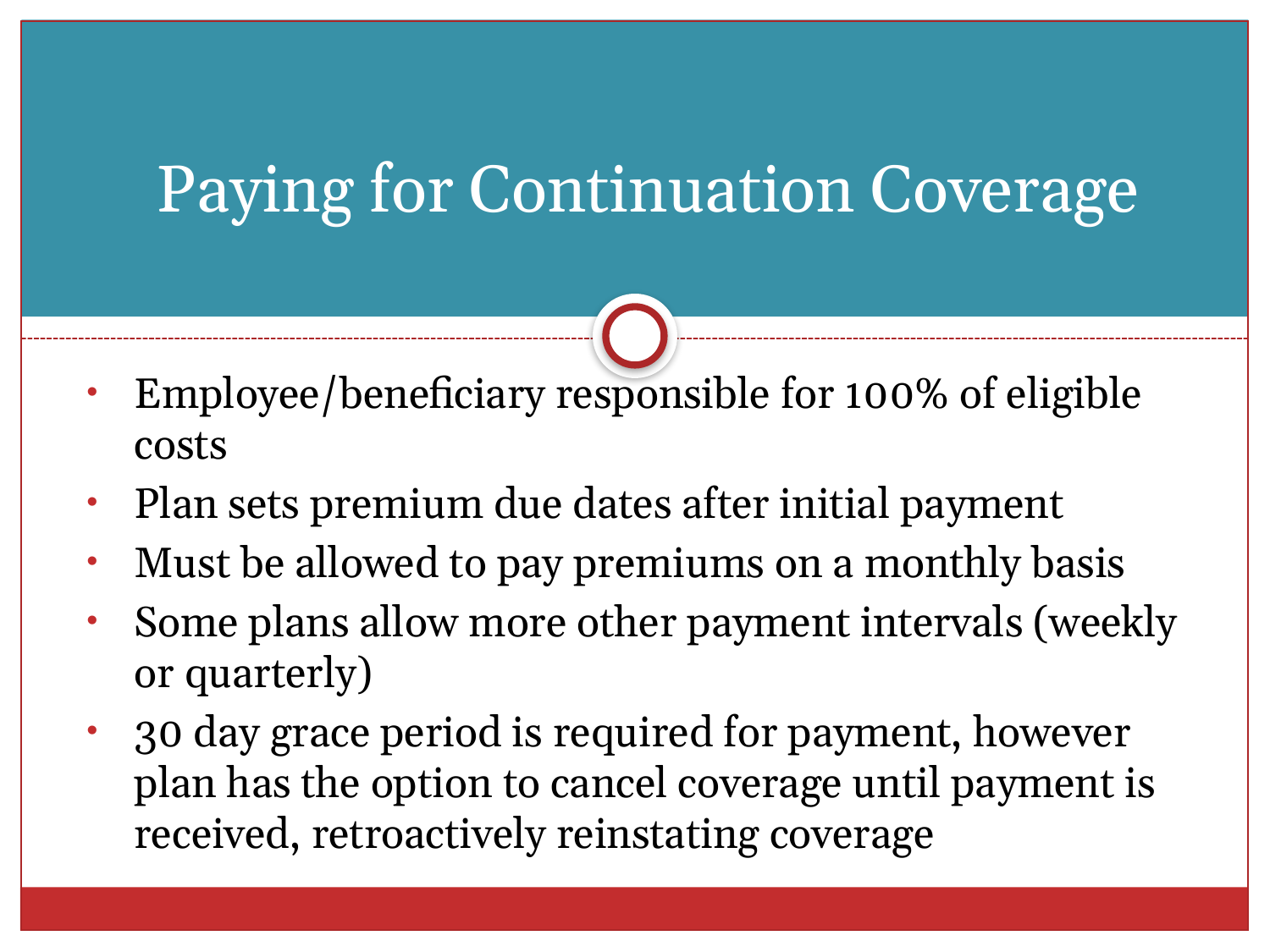

# Paying for Continuation Coverage
Employee/beneficiary responsible for 100% of eligible costs
Plan sets premium due dates after initial payment
Must be allowed to pay premiums on a monthly basis
Some plans allow more other payment intervals (weekly or quarterly)
30 day grace period is required for payment, however plan has the option to cancel coverage until payment is received, retroactively reinstating coverage